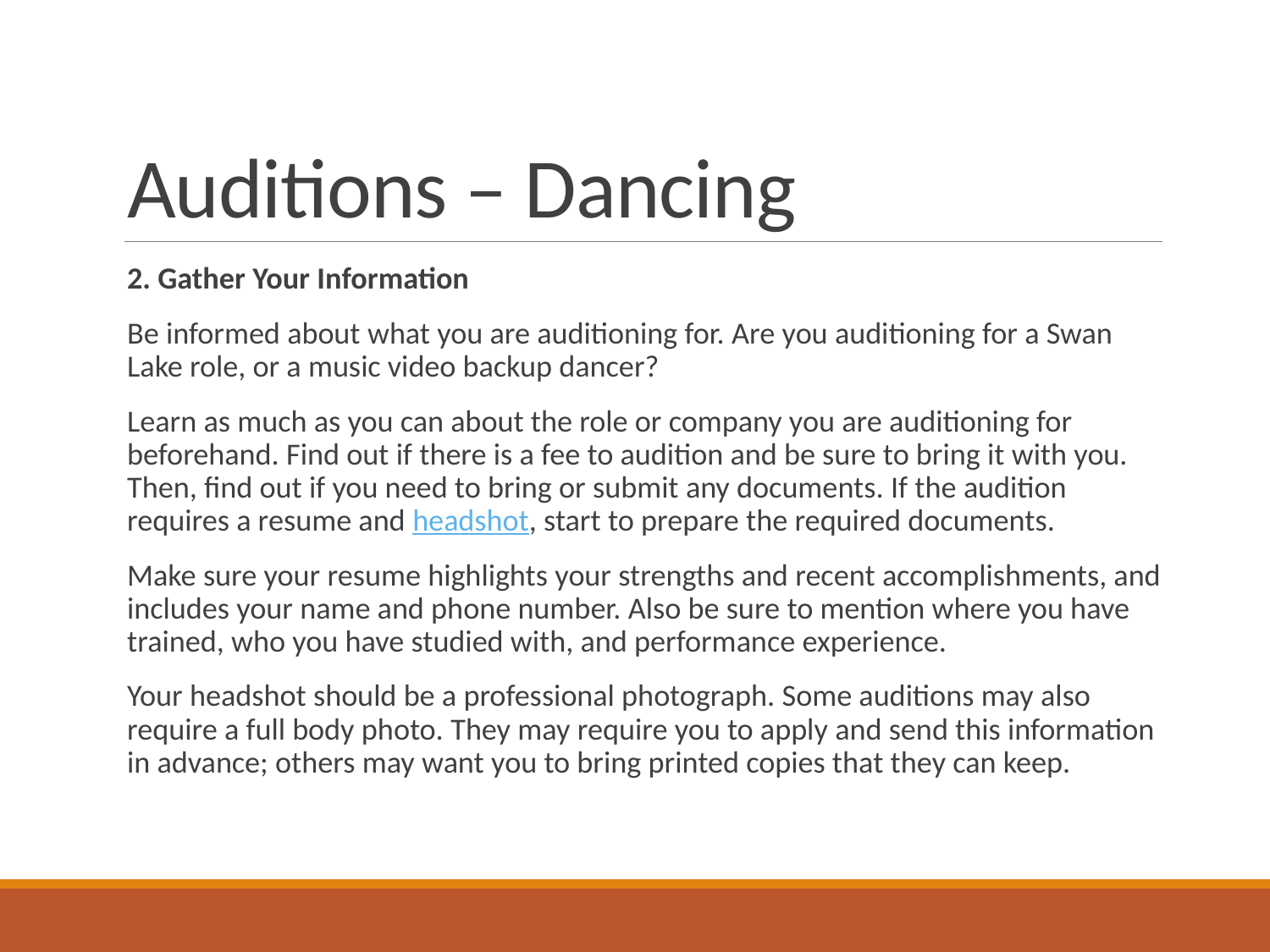

# Auditions – Dancing
2. Gather Your Information
Be informed about what you are auditioning for. Are you auditioning for a Swan Lake role, or a music video backup dancer?
Learn as much as you can about the role or company you are auditioning for beforehand. Find out if there is a fee to audition and be sure to bring it with you. Then, find out if you need to bring or submit any documents. If the audition requires a resume and headshot, start to prepare the required documents.
Make sure your resume highlights your strengths and recent accomplishments, and includes your name and phone number. Also be sure to mention where you have trained, who you have studied with, and performance experience.
Your headshot should be a professional photograph. Some auditions may also require a full body photo. They may require you to apply and send this information in advance; others may want you to bring printed copies that they can keep.